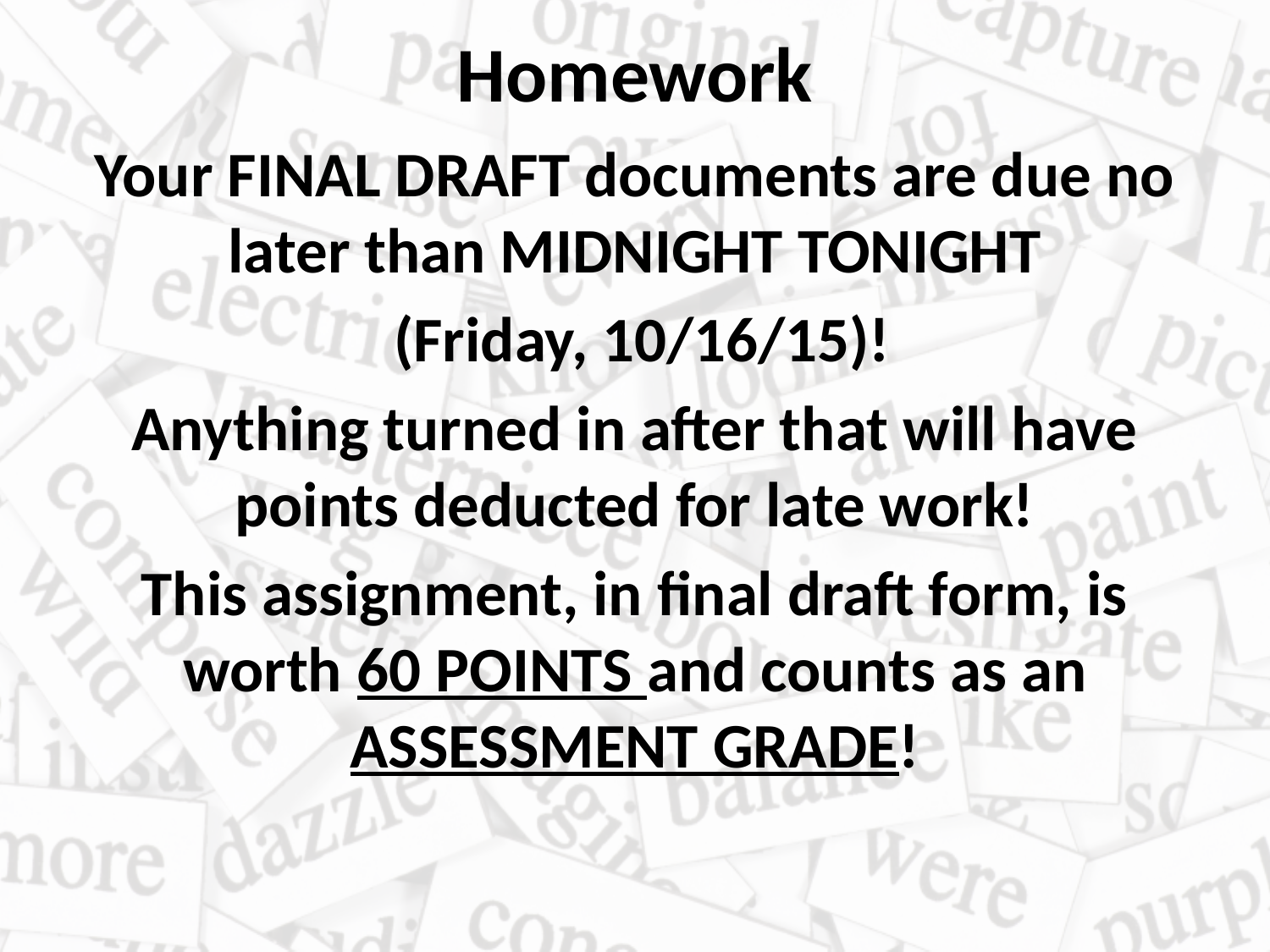

# Homework
Your FINAL DRAFT documents are due no later than MIDNIGHT TONIGHT
 (Friday, 10/16/15)!
Anything turned in after that will have points deducted for late work!
This assignment, in final draft form, is worth 60 POINTS and counts as an ASSESSMENT GRADE!